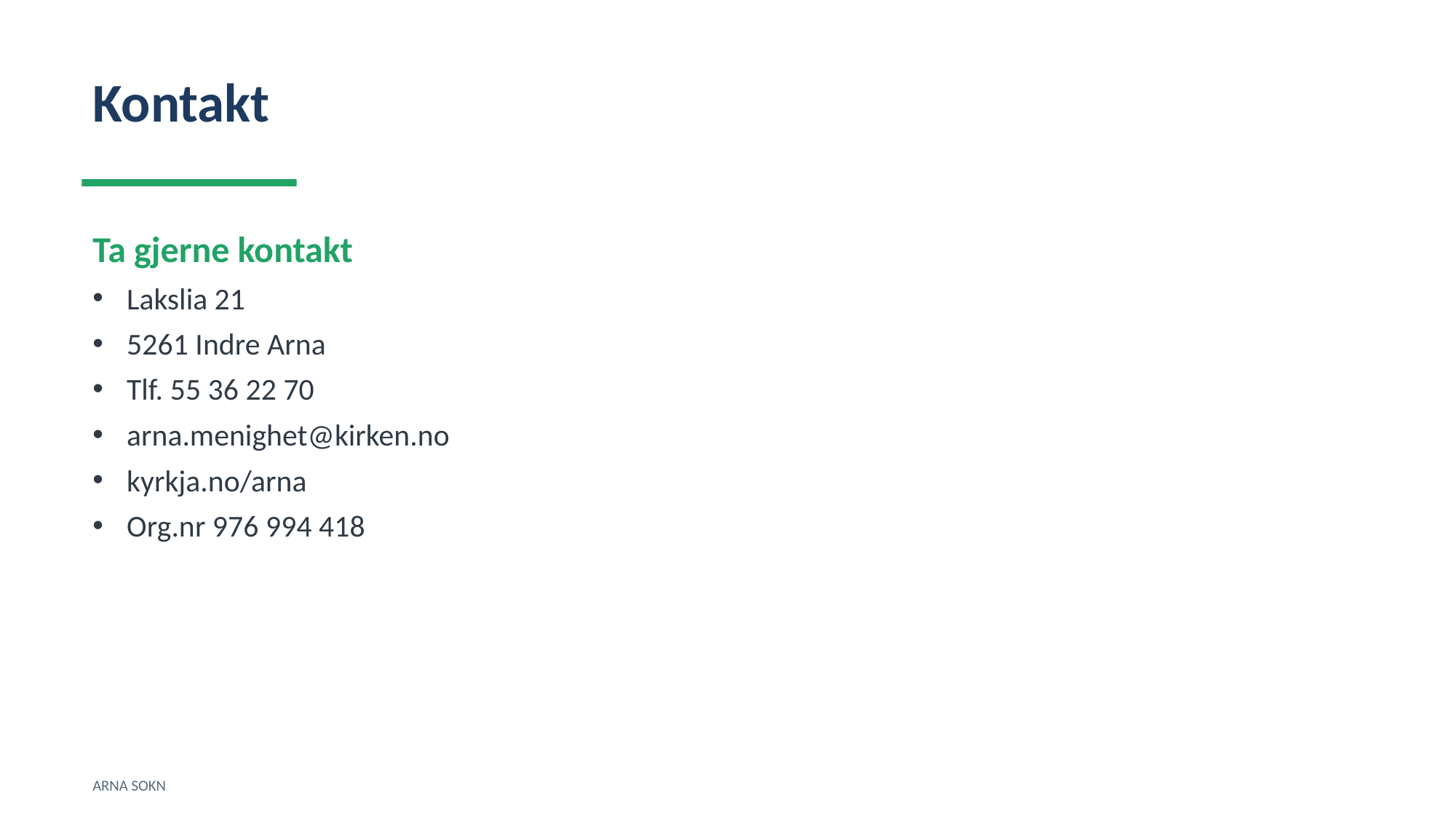

Kontakt

Ta gjerne kontakt
Lakslia 21
5261 Indre Arna
Tlf. 55 36 22 70
arna.menighet@kirken.no
kyrkja.no/arna
Org.nr 976 994 418
ARNA SOKN